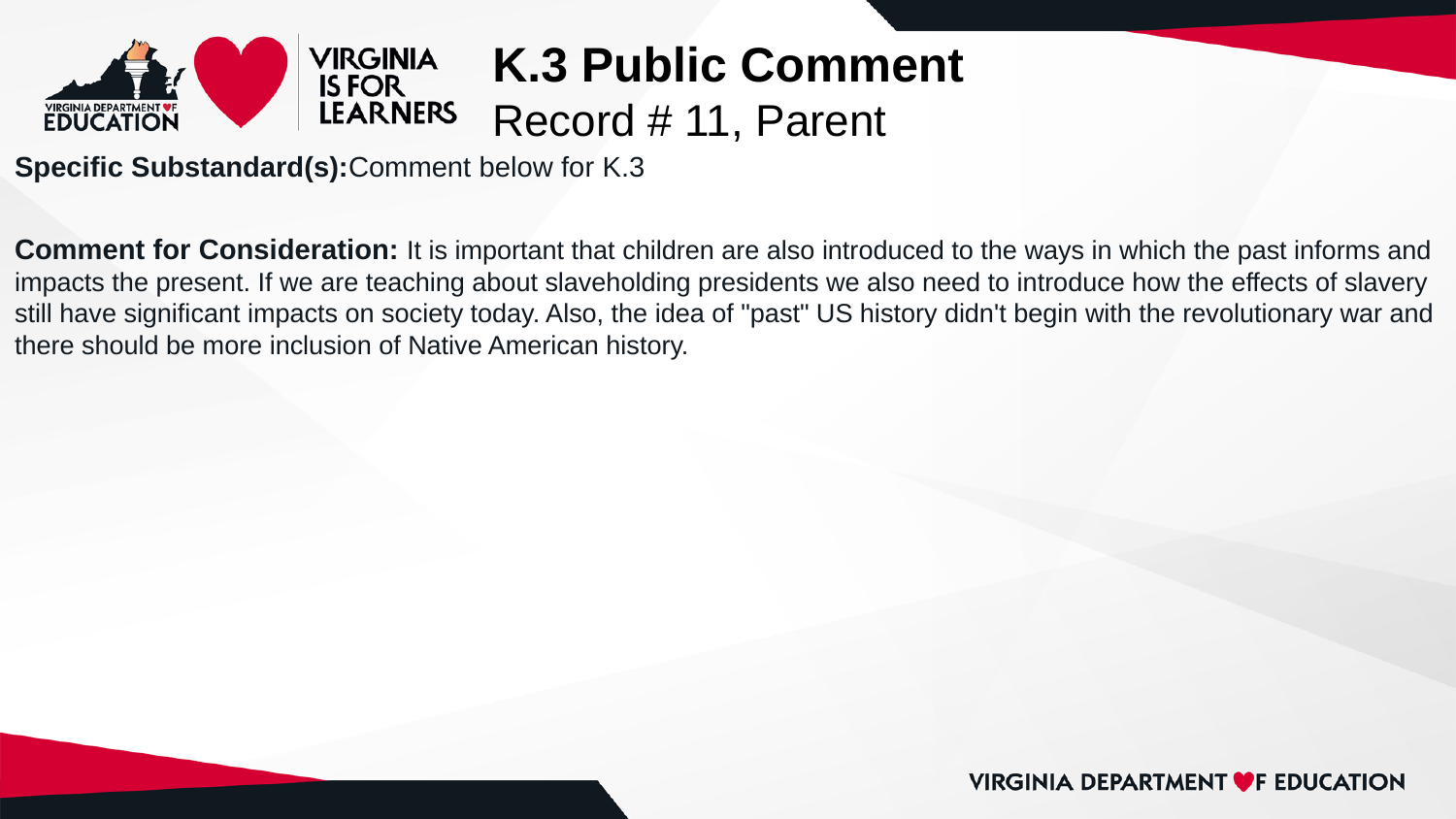

# K.3 Public Comment
Record # 11, Parent
Specific Substandard(s):Comment below for K.3

Comment for Consideration: It is important that children are also introduced to the ways in which the past informs and impacts the present. If we are teaching about slaveholding presidents we also need to introduce how the effects of slavery still have significant impacts on society today. Also, the idea of "past" US history didn't begin with the revolutionary war and there should be more inclusion of Native American history.